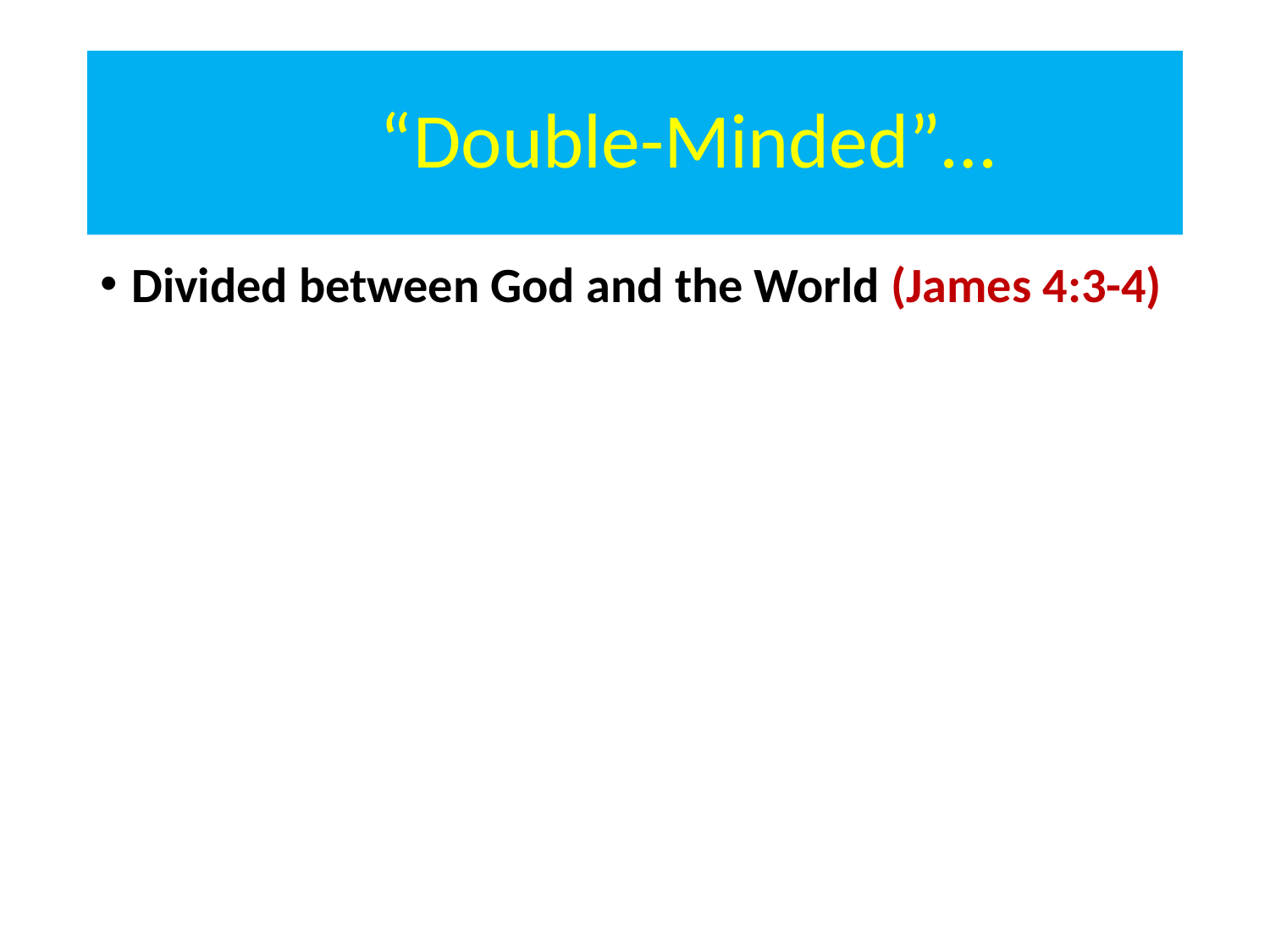

# “Double-Minded”…
Divided between God and the World (James 4:3-4)